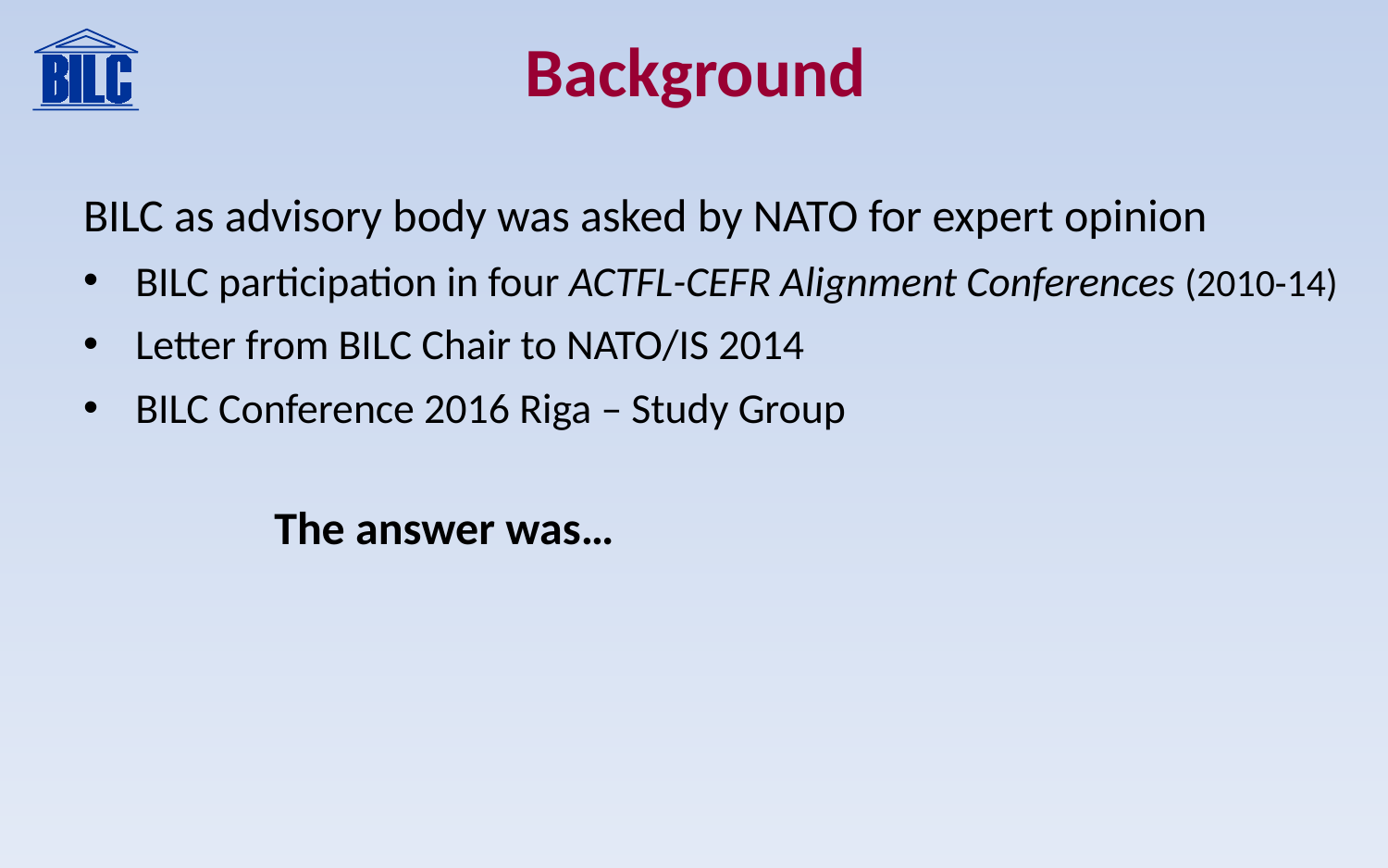

Background

BILC as advisory body was asked by NATO for expert opinion
BILC participation in four ACTFL-CEFR Alignment Conferences (2010-14)
Letter from BILC Chair to NATO/IS 2014
BILC Conference 2016 Riga – Study Group

		The answer was…